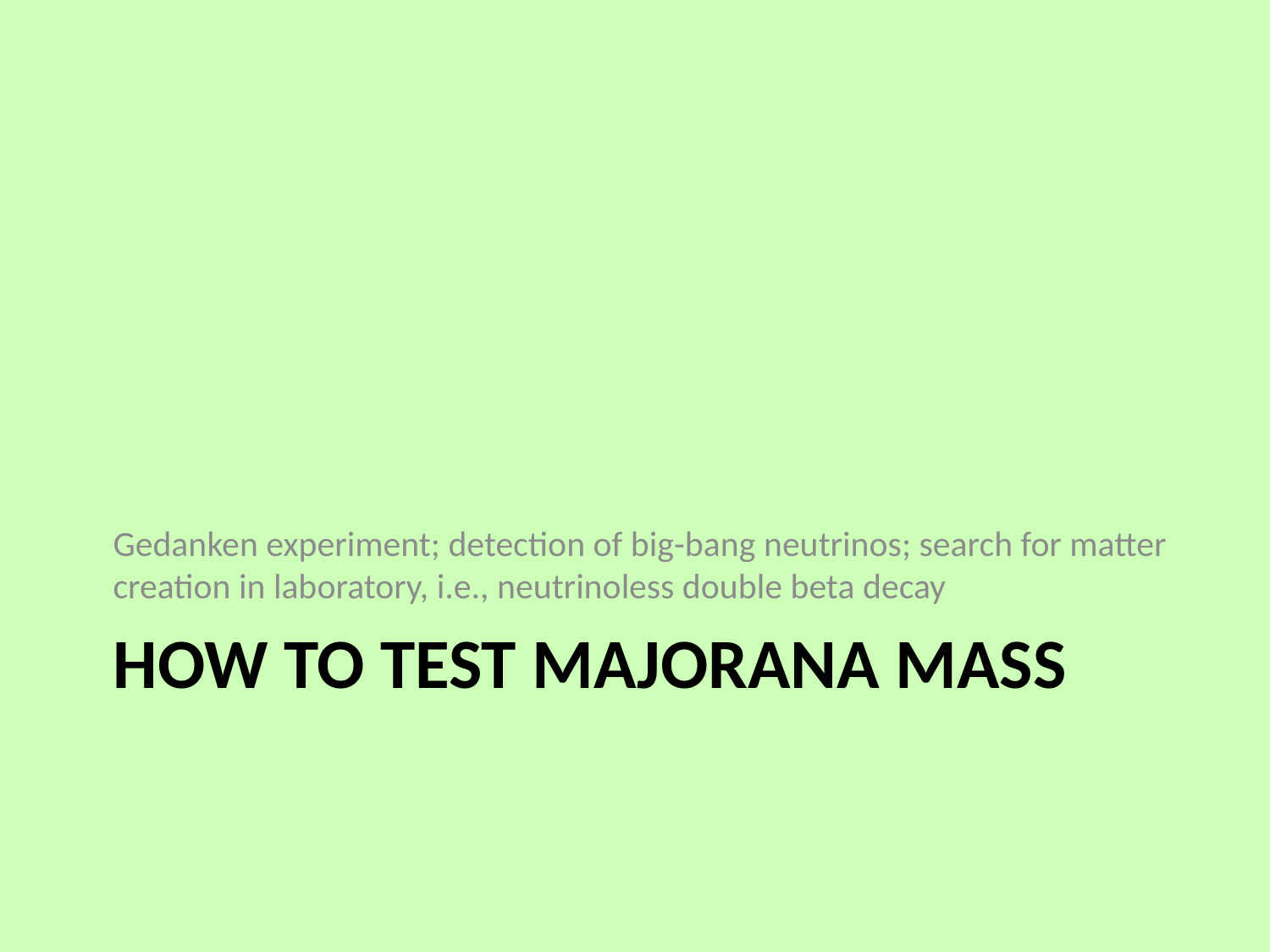

Gedanken experiment; detection of big-bang neutrinos; search for matter creation in laboratory, i.e., neutrinoless double beta decay
# HOW to test majorana mass